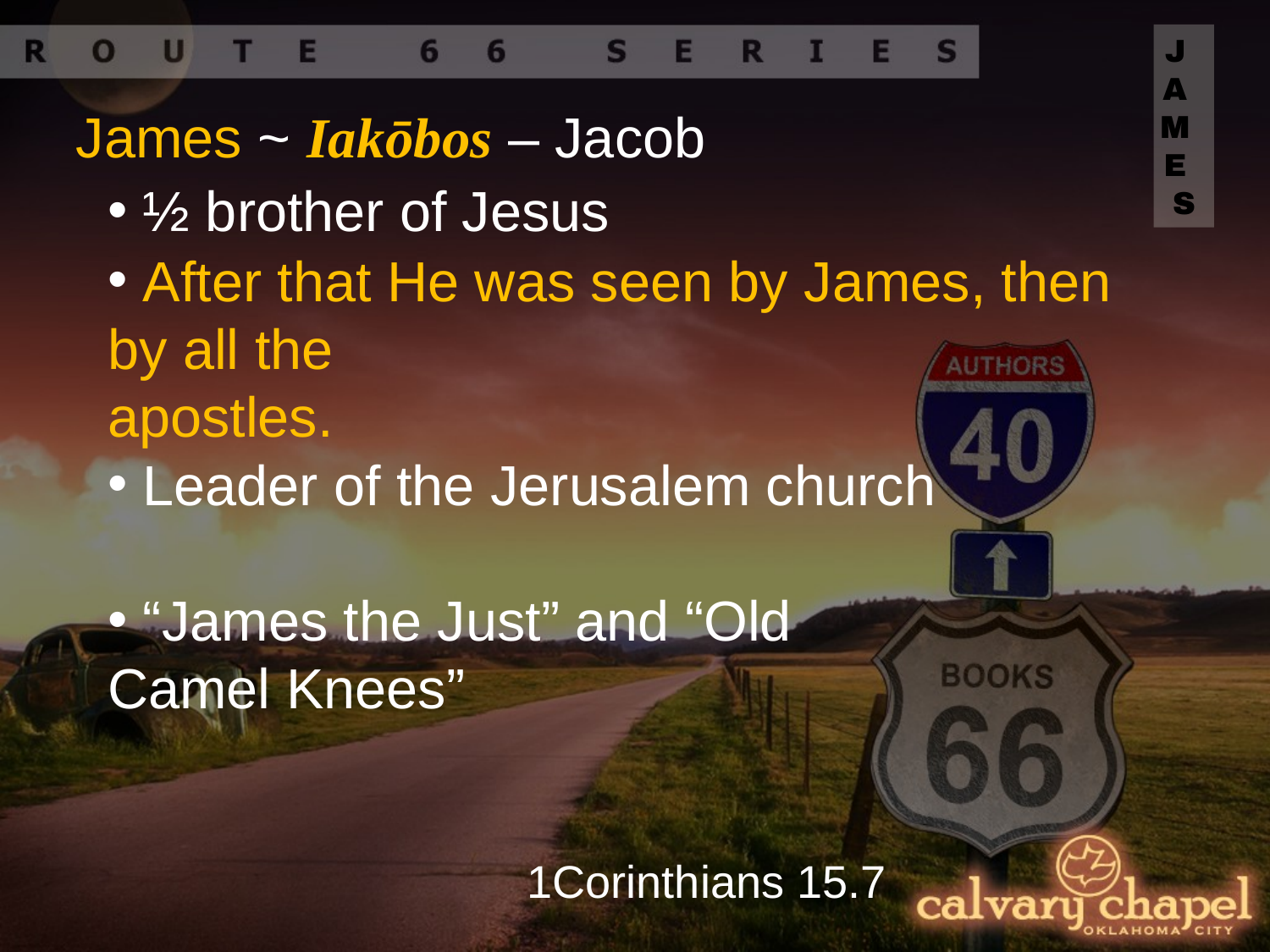

JAMES
James ~ Iakōbos – Jacob
 ½ brother of Jesus
 After that He was seen by James, then by all the
apostles.
 Leader of the Jerusalem church
 “James the Just” and “Old Camel Knees”
1Corinthians 15.7